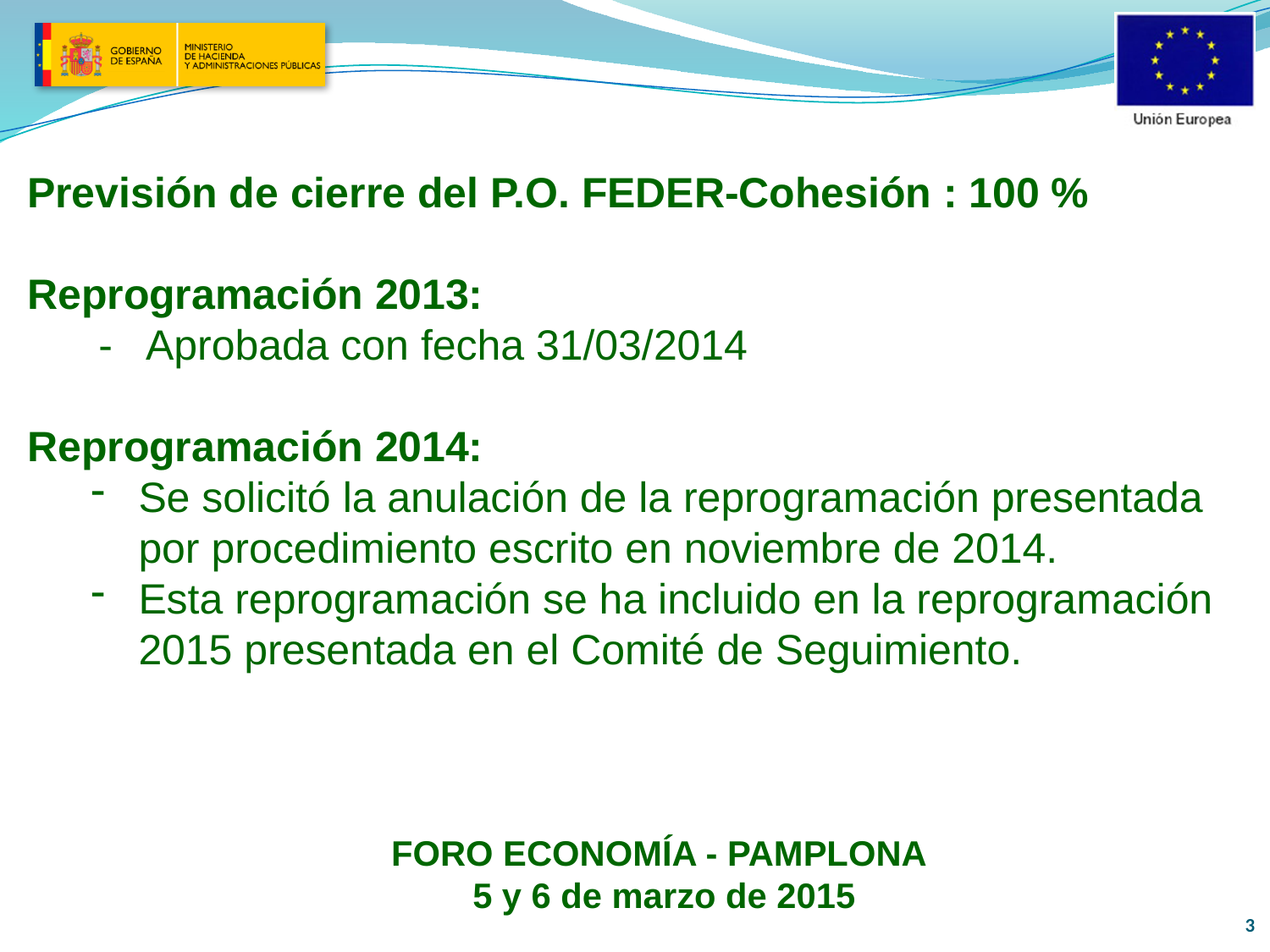

Previsión de cierre del P.O. FEDER-Cohesión : 100 %

Reprogramación 2013:
      -   Aprobada con fecha 31/03/2014

Reprogramación 2014:
Se solicitó la anulación de la reprogramación presentada por procedimiento escrito en noviembre de 2014.
Esta reprogramación se ha incluido en la reprogramación 2015 presentada en el Comité de Seguimiento.

FORO ECONOMÍA - PAMPLONA
 5 y 6 de marzo de 2015
3